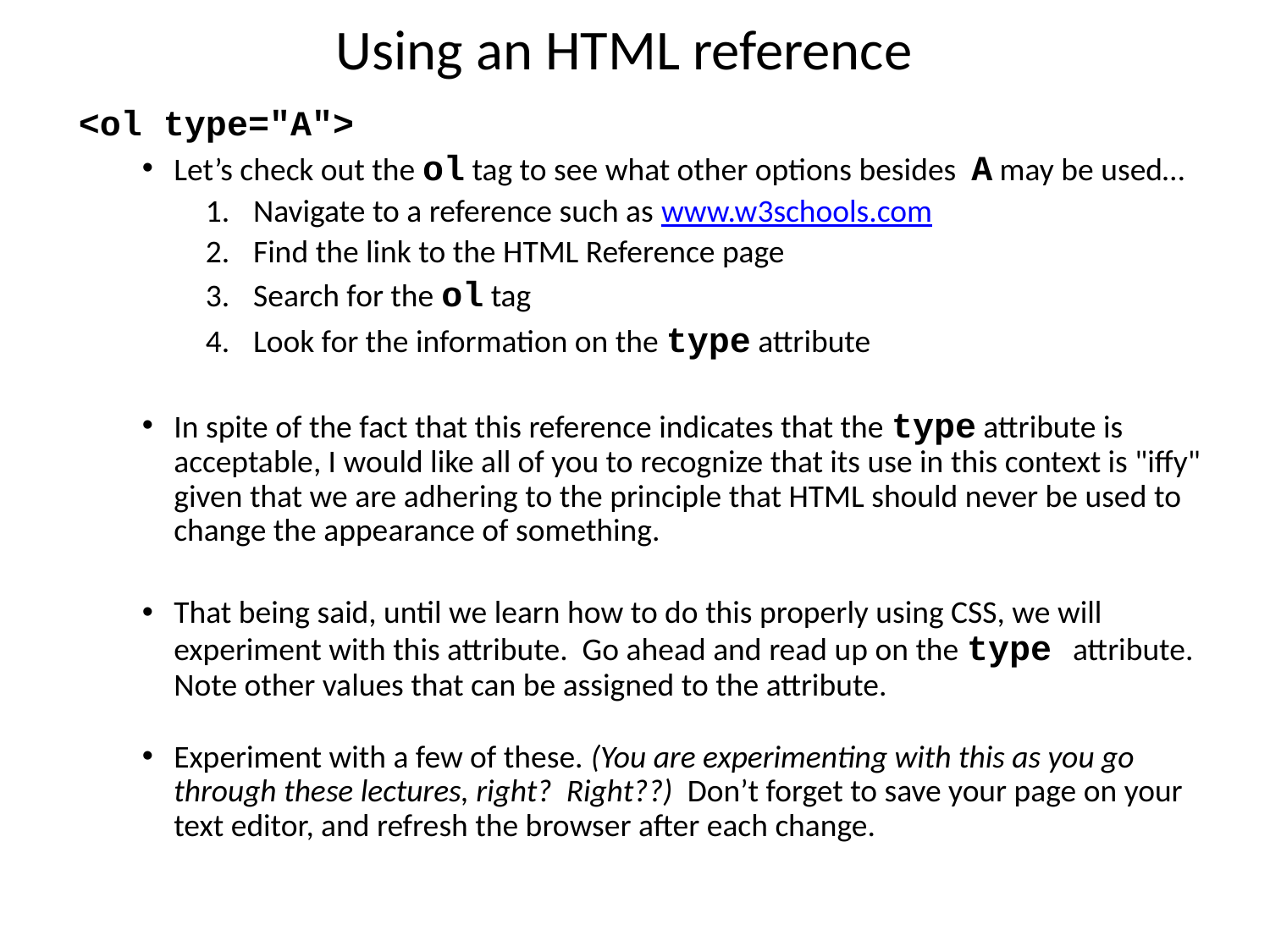

Using an HTML reference
<ol type="A">
Let’s check out the ol tag to see what other options besides  A may be used…
Navigate to a reference such as www.w3schools.com
Find the link to the HTML Reference page
Search for the ol tag
Look for the information on the type attribute

In spite of the fact that this reference indicates that the type attribute is acceptable, I would like all of you to recognize that its use in this context is "iffy" given that we are adhering to the principle that HTML should never be used to change the appearance of something.

That being said, until we learn how to do this properly using CSS, we will experiment with this attribute.  Go ahead and read up on the type attribute. Note other values that can be assigned to the attribute.

Experiment with a few of these. (You are experimenting with this as you go through these lectures, right?  Right??)  Don’t forget to save your page on your text editor, and refresh the browser after each change.